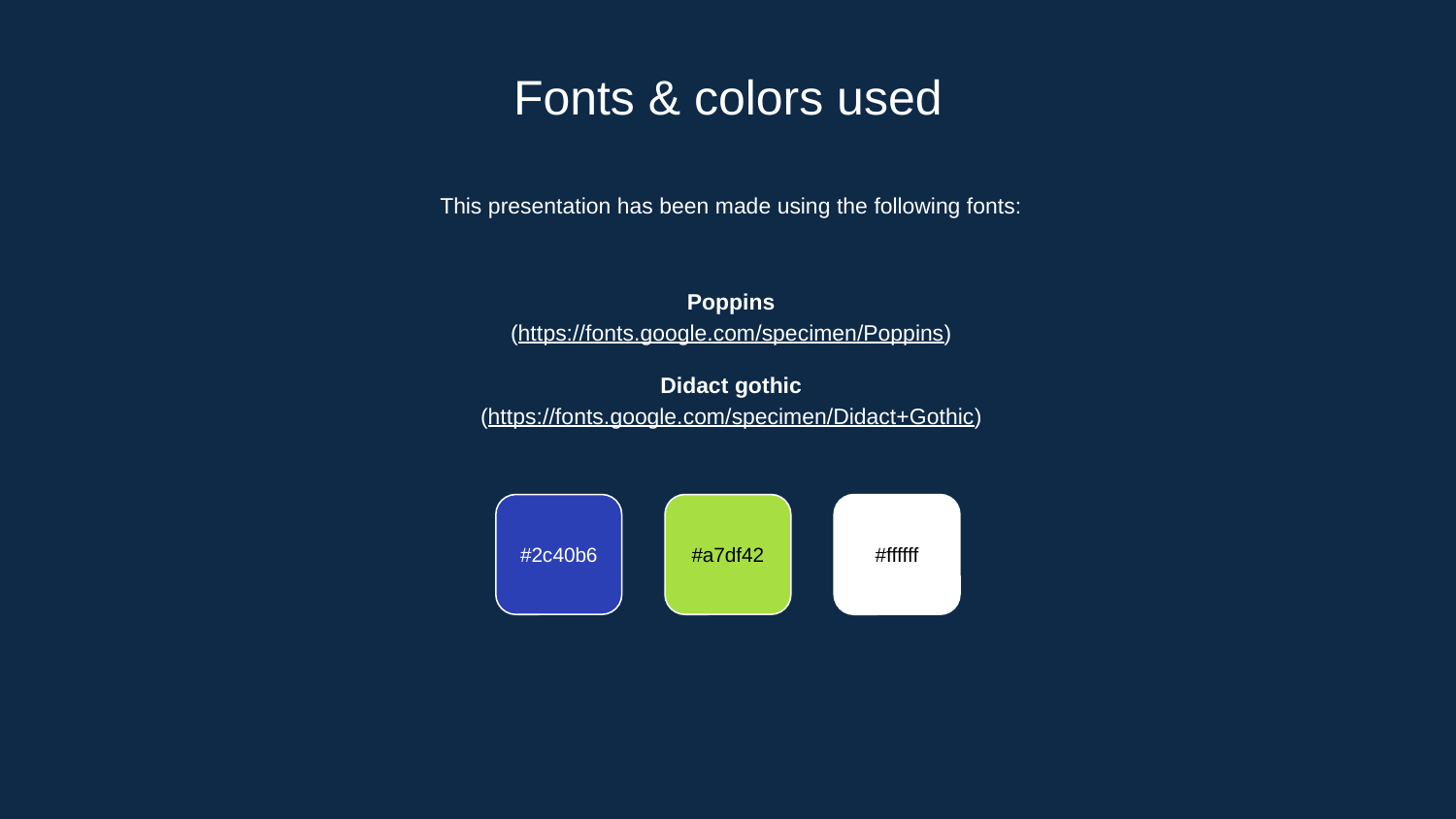

# Fonts & colors used
This presentation has been made using the following fonts:

Poppins
(https://fonts.google.com/specimen/Poppins)

Didact gothic
(https://fonts.google.com/specimen/Didact+Gothic)

#2c40b6
#a7df42
#ffffff